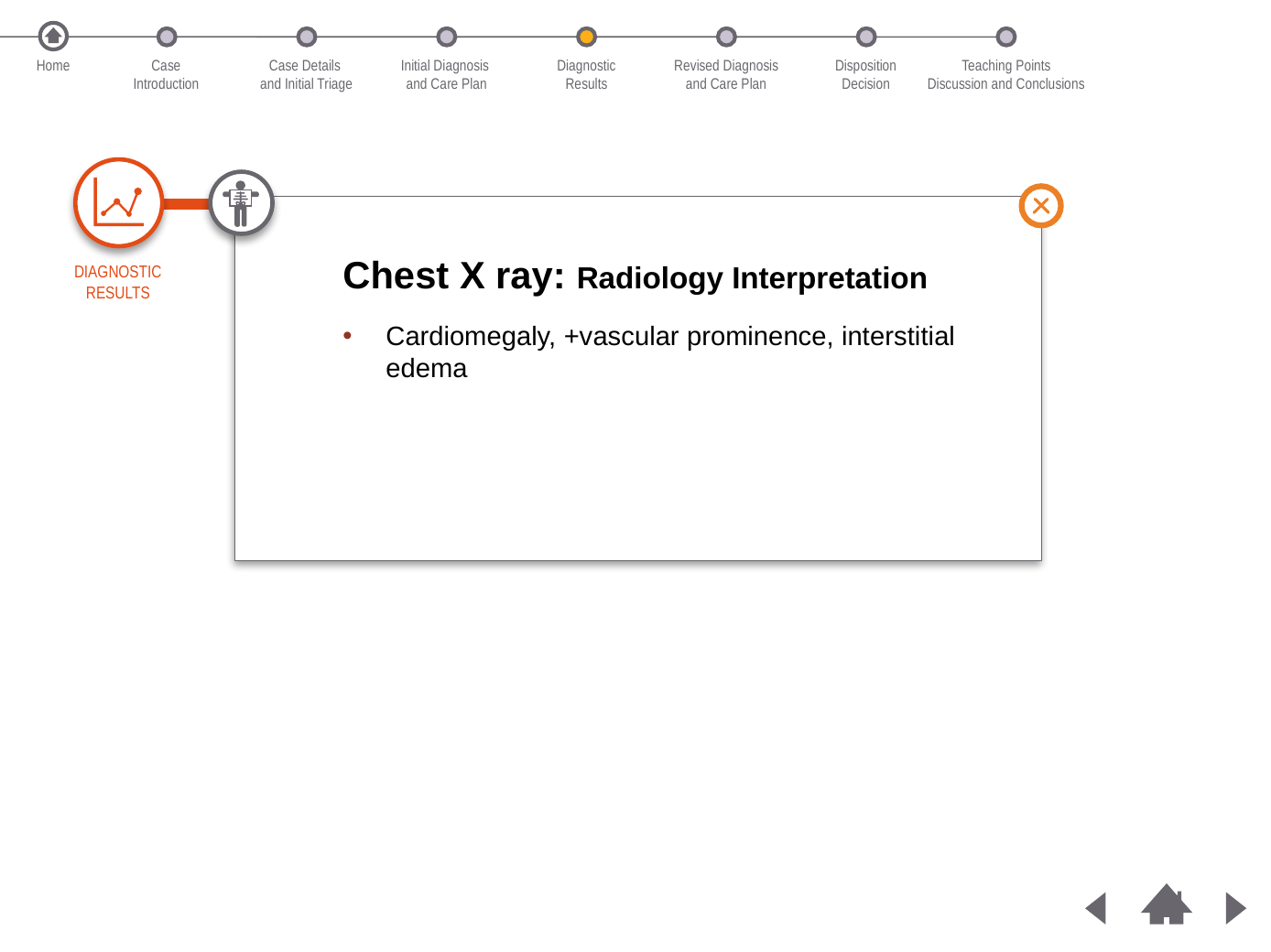

Home
Case
Introduction
Case Details
and Initial Triage
Initial Diagnosis
and Care Plan
Diagnostic
Results
Revised Diagnosis
and Care Plan
Disposition
Decision
Teaching Points
Discussion and Conclusions

Chest X ray: Radiology Interpretation
Cardiomegaly, +vascular prominence, interstitial edema

DIAGNOSTIC RESULTS